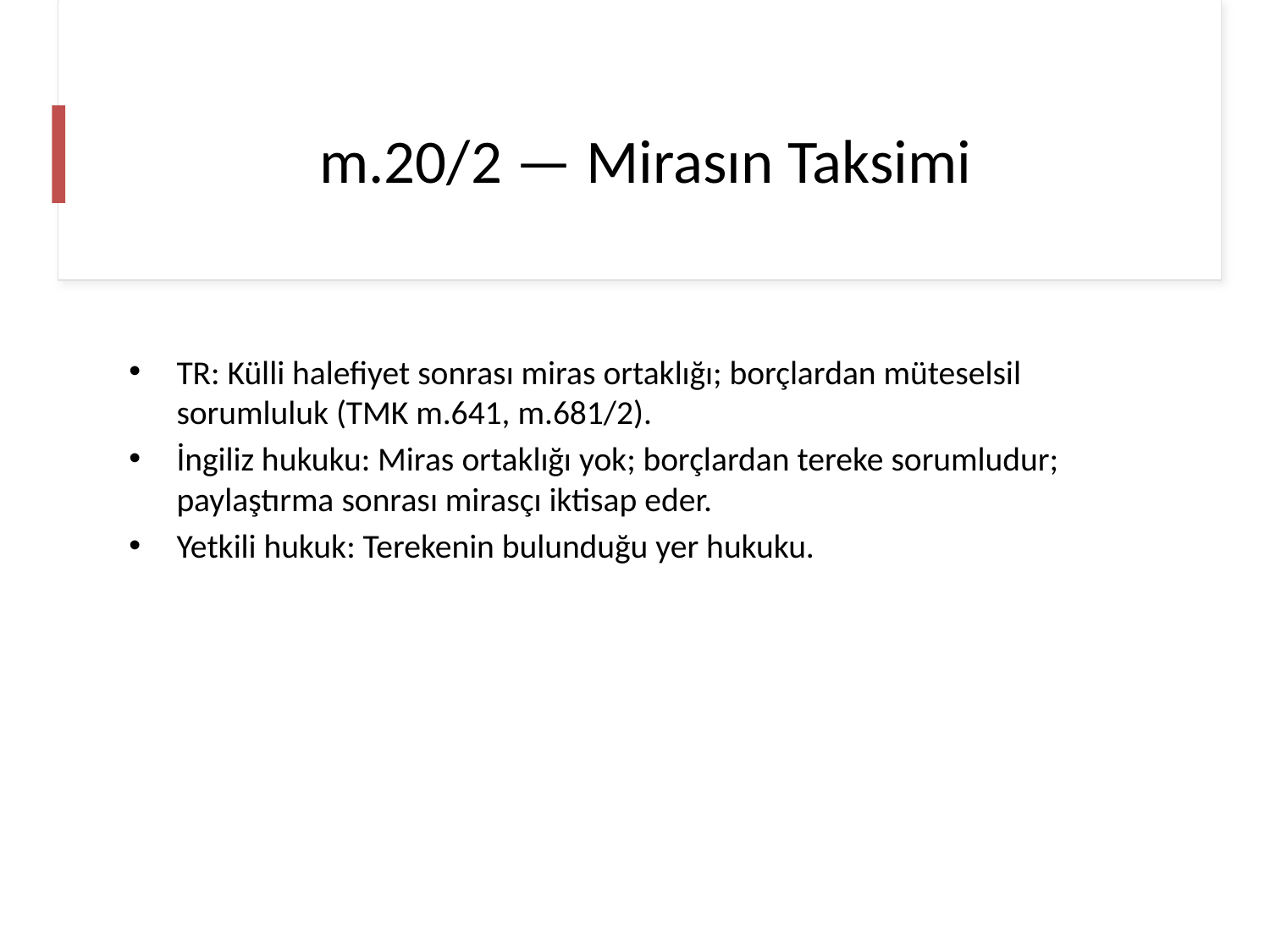

# m.20/2 — Mirasın Taksimi

TR: Külli halefiyet sonrası miras ortaklığı; borçlardan müteselsil sorumluluk (TMK m.641, m.681/2).
İngiliz hukuku: Miras ortaklığı yok; borçlardan tereke sorumludur; paylaştırma sonrası mirasçı iktisap eder.
Yetkili hukuk: Terekenin bulunduğu yer hukuku.